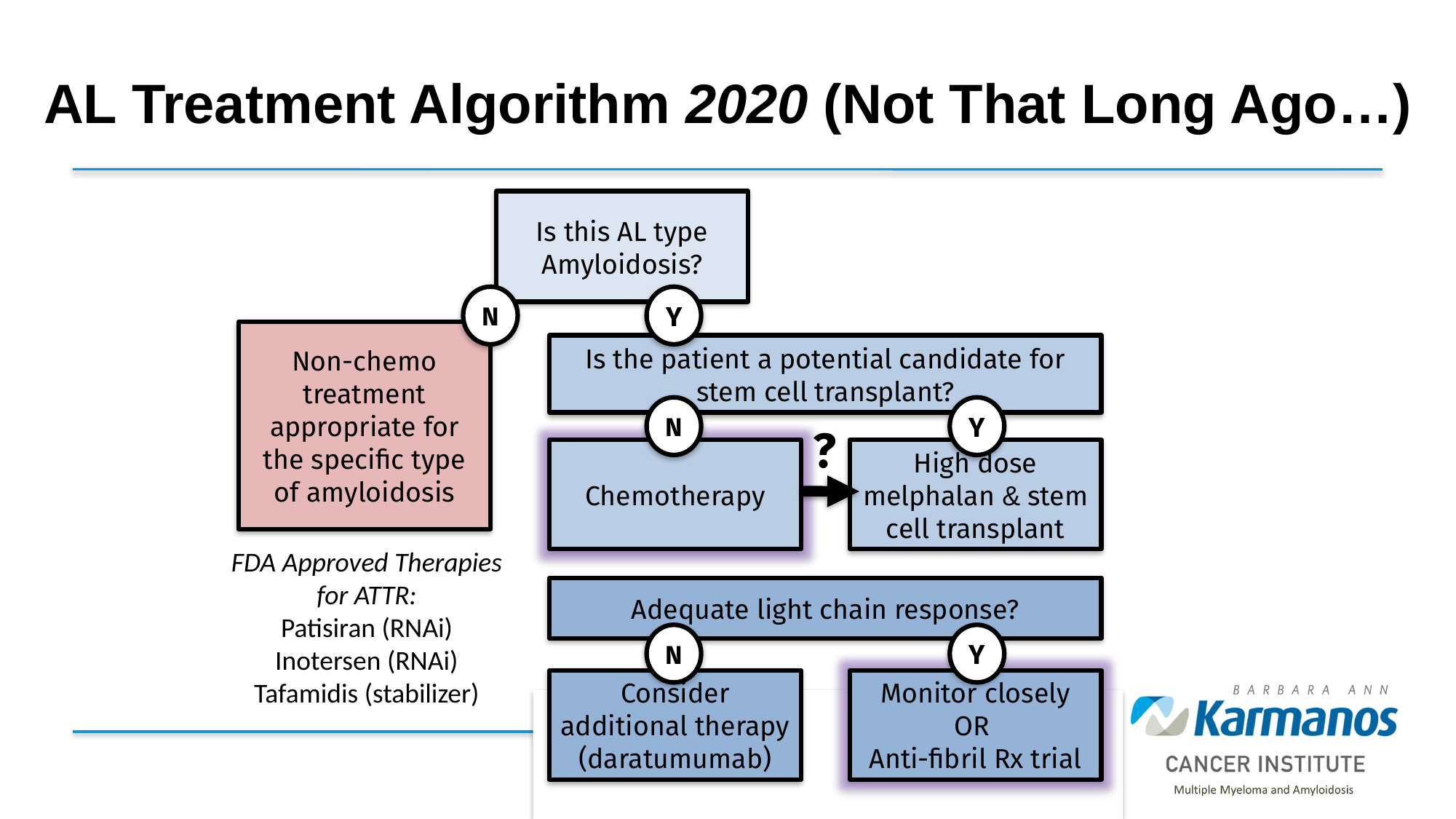

# AL Treatment Algorithm 2020 (Not That Long Ago…)
Is this AL type Amyloidosis?
N
Non-chemo treatment appropriate for the specific type of amyloidosis
Y
Is the patient a potential candidate for stem cell transplant?
N
Y
Chemotherapy
High dose melphalan & stem cell transplant
?
FDA Approved Therapies
for ATTR:
Patisiran (RNAi)
Inotersen (RNAi)
Tafamidis (stabilizer)
Adequate light chain response?
N
Y
Consider additional therapy
(daratumumab)
Monitor closely
OR
Anti-fibril Rx trial